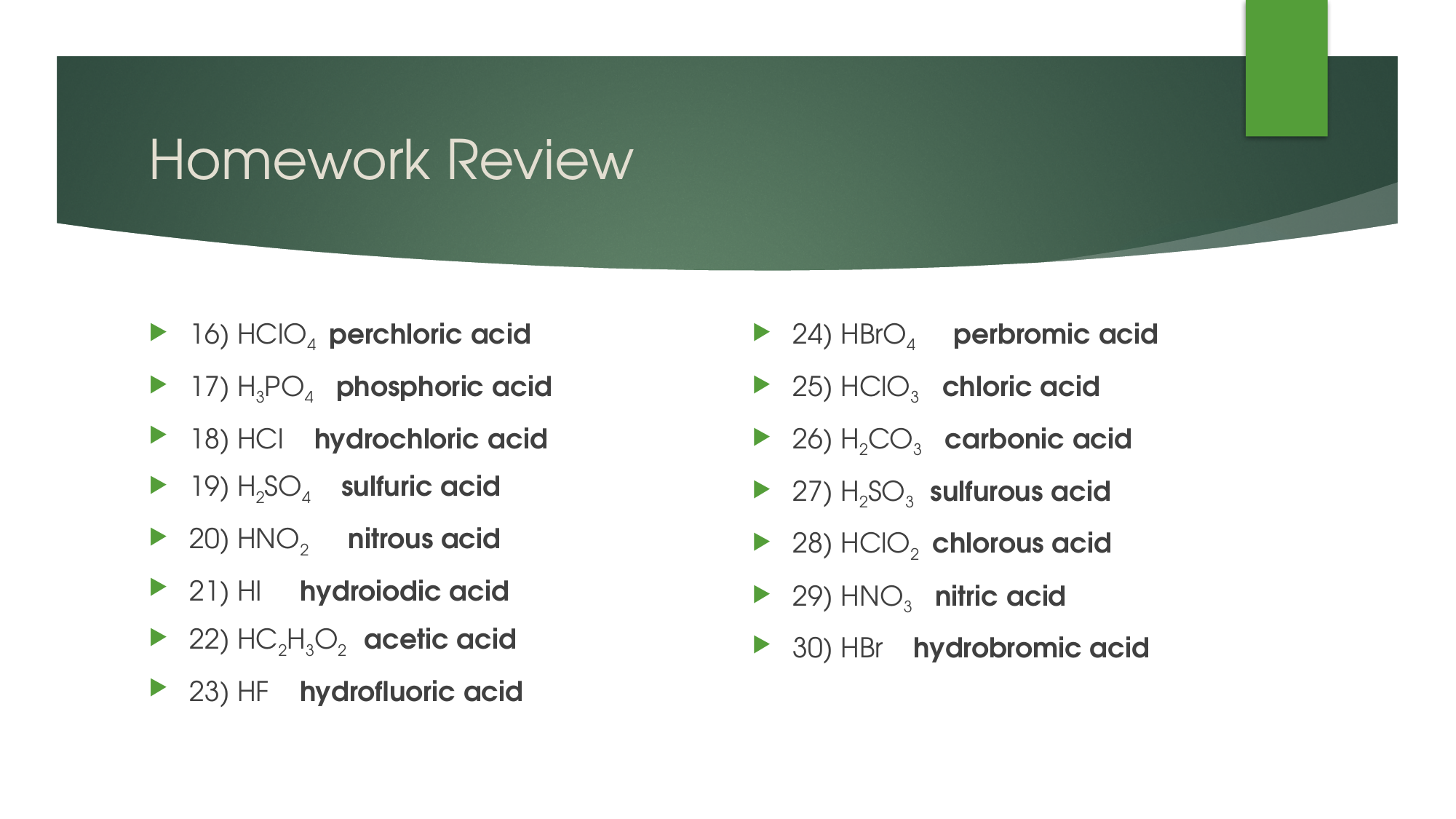

# Homework Review
16) HClO4   perchloric acid
17) H3PO4   phosphoric acid
18) HCl    hydrochloric acid
19) H2SO4    sulfuric acid
20) HNO2      nitrous acid
21) HI     hydroiodic acid
22) HC2H3O2    acetic acid
23) HF    hydrofluoric acid
24) HBrO4     perbromic acid
25) HClO3   chloric acid
26) H2CO3   carbonic acid
27) H2SO3   sulfurous acid
28) HClO2   chlorous acid
29) HNO3   nitric acid
30) HBr    hydrobromic acid